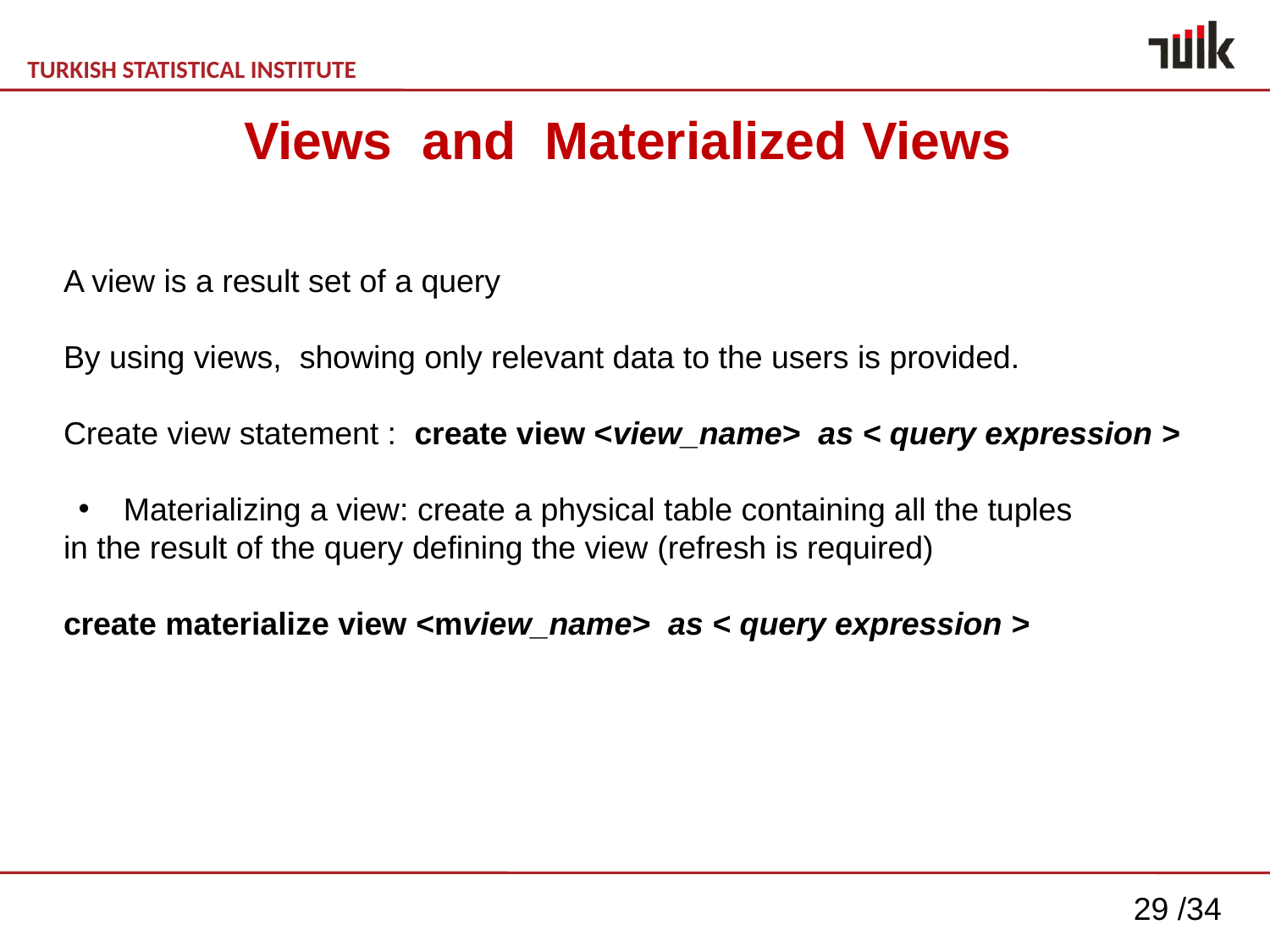

# Views  and  Materialized Views

A view is a result set of a query

By using views,  showing only relevant data to the users is provided.

Create view statement :  create view <view_name>  as < query expression >

Materializing a view: create a physical table containing all the tuples
in the result of the query defining the view (refresh is required)

create materialize view <mview_name>  as < query expression >